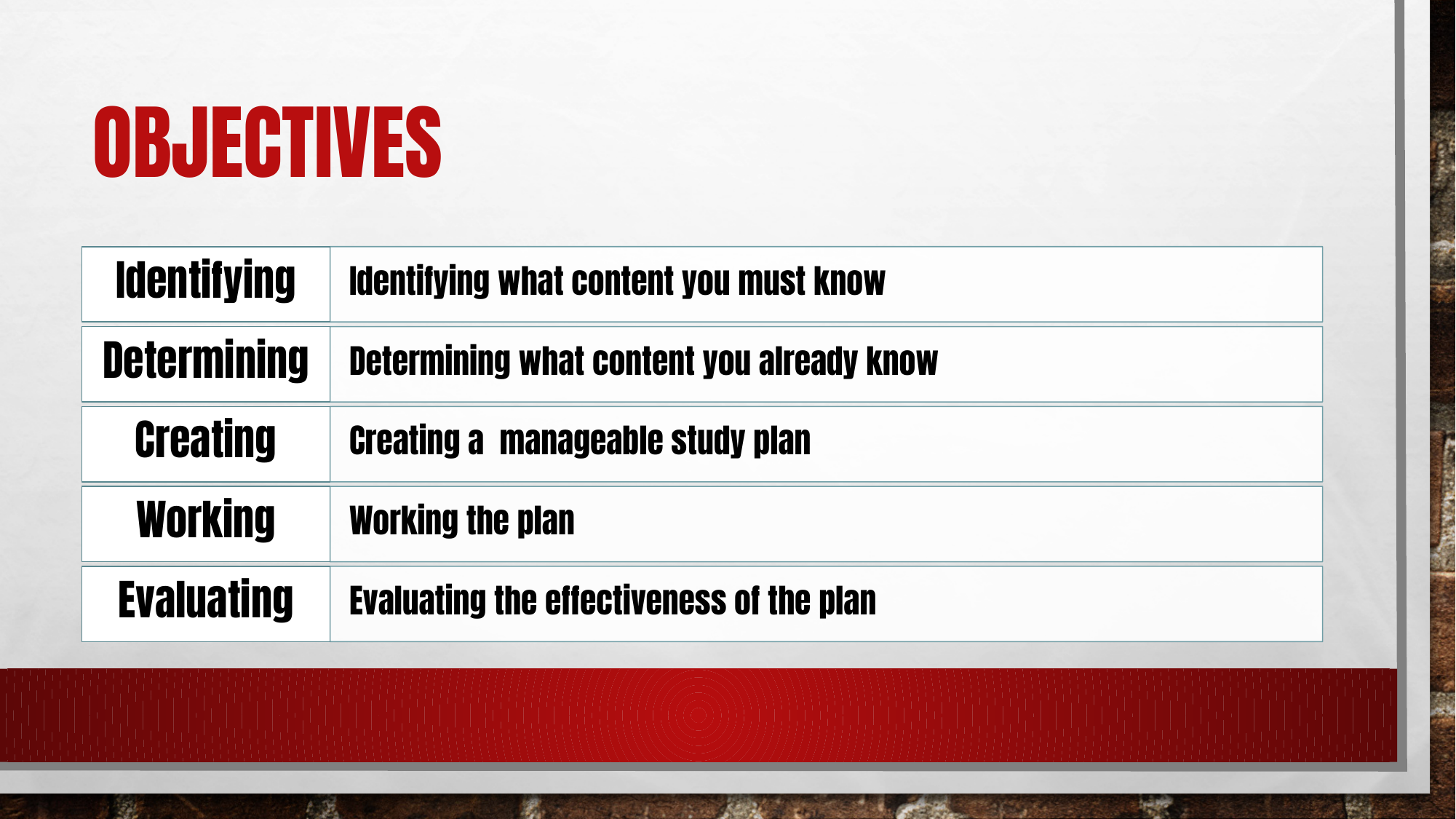

# Objectives
Identifying what content you must know
Identifying
Determining what content you already know
Determining
Creating a  manageable study plan
Creating
Working the plan
Working
Evaluating the effectiveness of the plan
Evaluating